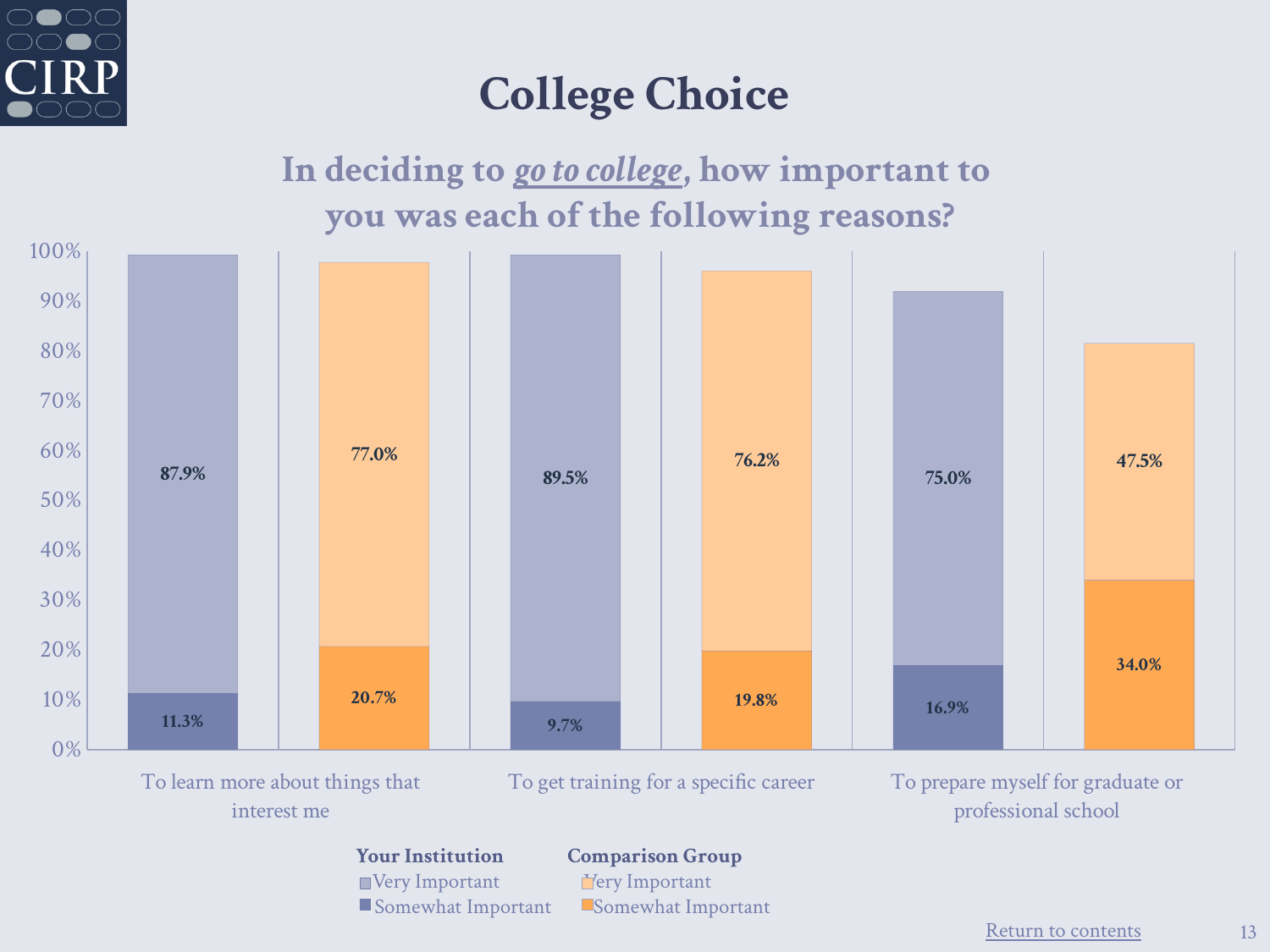

# College Choice
In deciding to go to college, how important to
you was each of the following reasons?

### Chart

| Category |  |  |
|---|---|---|
|  Your Institution | 0.113 | 0.879 |
| Comparison Group | 0.207 | 0.77 |
| Your Institution | 0.097 | 0.895 |
| Comparison Group | 0.198 | 0.762 |
| Your Institution | 0.169 | 0.75 |
| Comparison Group | 0.34 | 0.475 |
 Your Institution               Comparison Group
     Very Important                  Very Important
     Somewhat Important         Somewhat Important

13